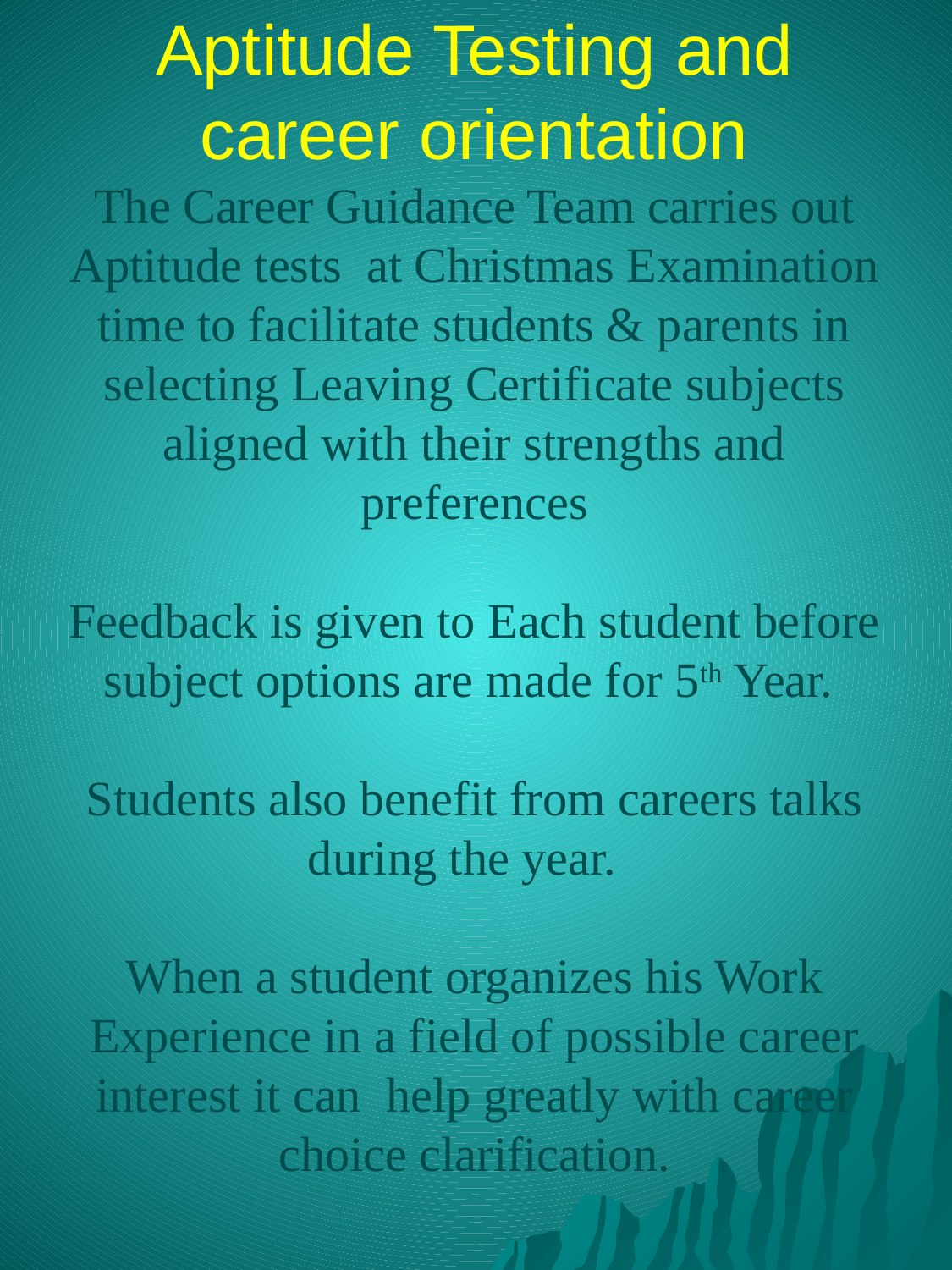

# Aptitude Testing and career orientation The Career Guidance Team carries out Aptitude tests  at Christmas Examination time to facilitate students & parents in selecting Leaving Certificate subjects aligned with their strengths and preferences Feedback is given to Each student before subject options are made for 5th Year. Students also benefit from careers talks during the year. When a student organizes his Work Experience in a field of possible career interest it can  help greatly with career choice clarification.